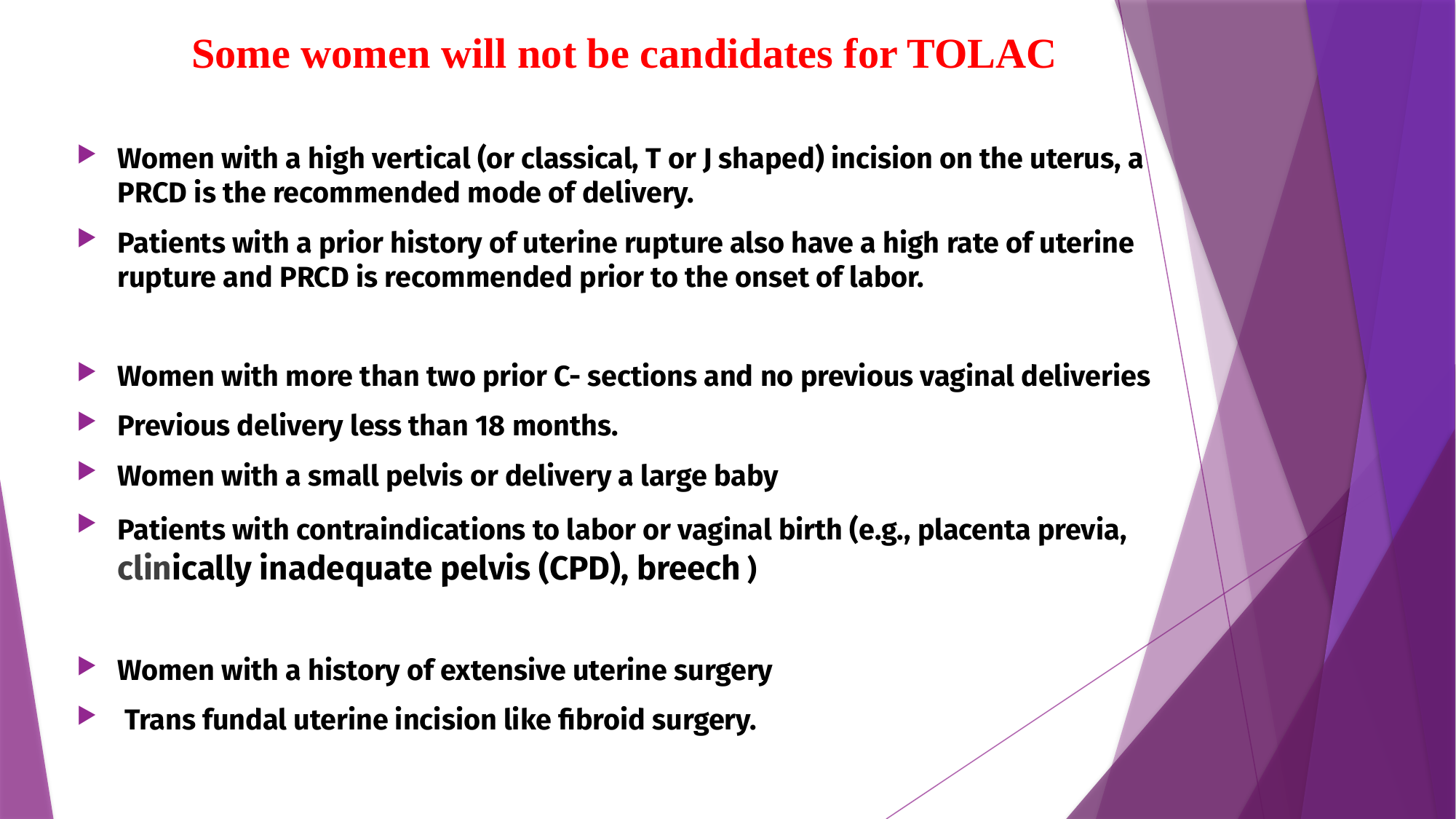

# Some women will not be candidates for TOLAC
Women with a high vertical (or classical, T or J shaped) incision on the uterus, a PRCD is the recommended mode of delivery.
Patients with a prior history of uterine rupture also have a high rate of uterine rupture and PRCD is recommended prior to the onset of labor.

Women with more than two prior C- sections and no previous vaginal deliveries
Previous delivery less than 18 months.
Women with a small pelvis or delivery a large baby
Patients with contraindications to labor or vaginal birth (e.g., placenta previa, clinically inadequate pelvis (CPD), breech )

Women with a history of extensive uterine surgery
 Trans fundal uterine incision like fibroid surgery.